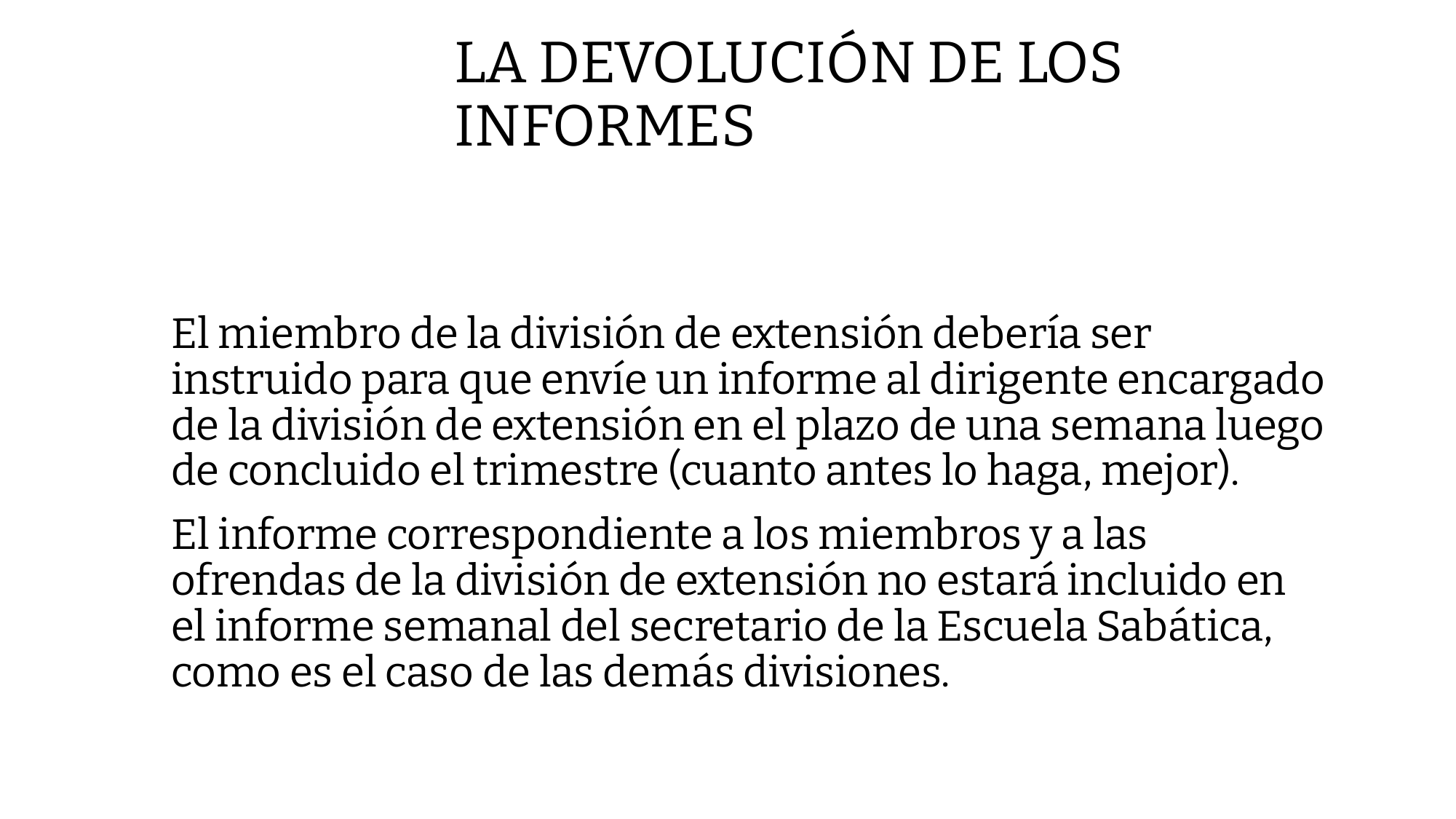

# La devolución de los informes
El miembro de la división de extensión debería ser instruido para que envíe un informe al dirigente encargado de la división de extensión en el plazo de una semana luego de concluido el trimestre (cuanto antes lo haga, mejor).
El informe correspondiente a los miembros y a las ofrendas de la división de extensión no estará incluido en el informe semanal del secretario de la Escuela Sabática, como es el caso de las demás divisiones.